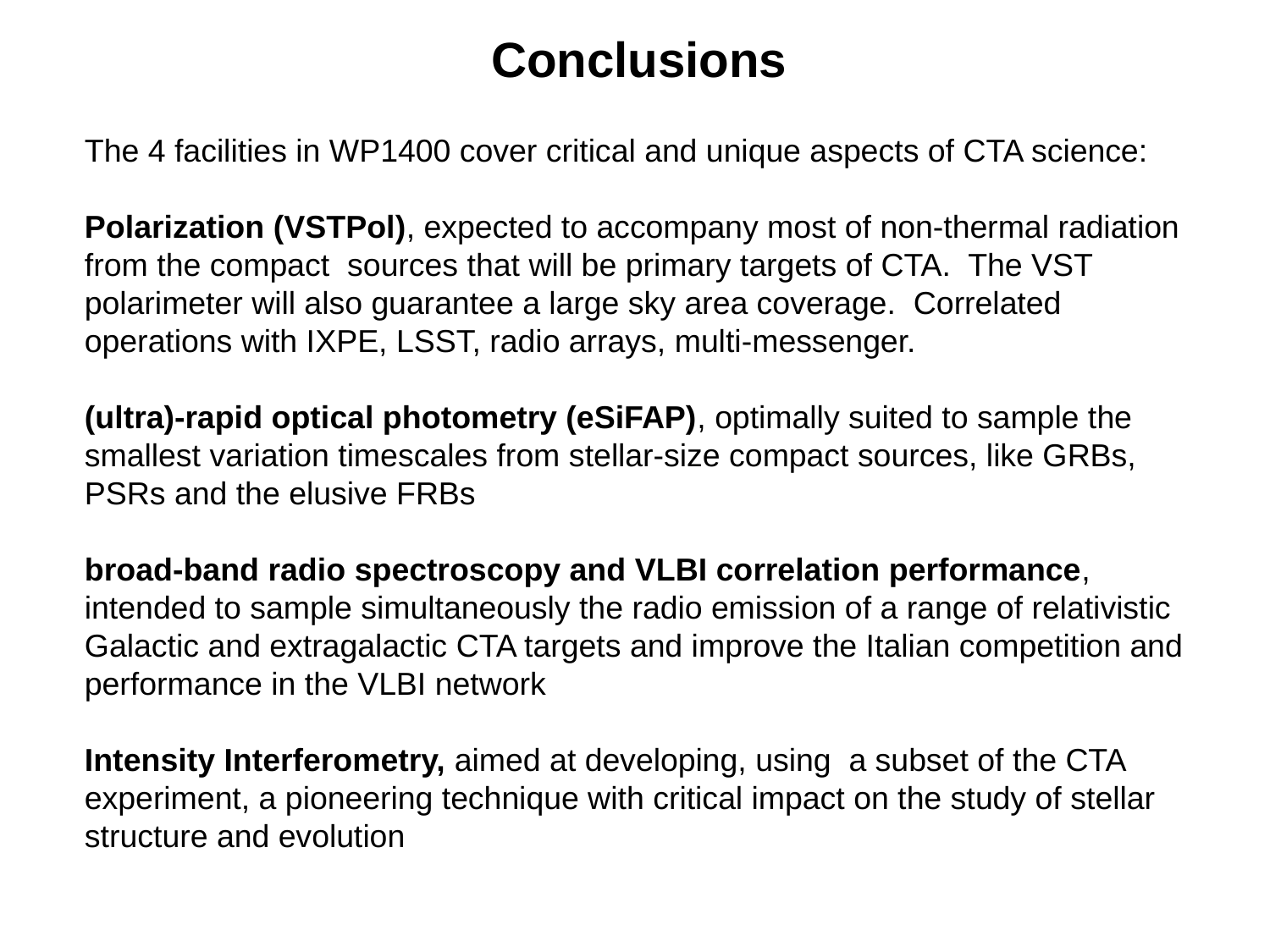

Conclusions

The 4 facilities in WP1400 cover critical and unique aspects of CTA science:

Polarization (VSTPol), expected to accompany most of non-thermal radiation from the compact  sources that will be primary targets of CTA.  The VST polarimeter will also guarantee a large sky area coverage.  Correlated operations with IXPE, LSST, radio arrays, multi-messenger.

(ultra)-rapid optical photometry (eSiFAP), optimally suited to sample the smallest variation timescales from stellar-size compact sources, like GRBs, PSRs and the elusive FRBs

broad-band radio spectroscopy and VLBI correlation performance, intended to sample simultaneously the radio emission of a range of relativistic Galactic and extragalactic CTA targets and improve the Italian competition and performance in the VLBI network

Intensity Interferometry, aimed at developing, using  a subset of the CTA experiment, a pioneering technique with critical impact on the study of stellar structure and evolution